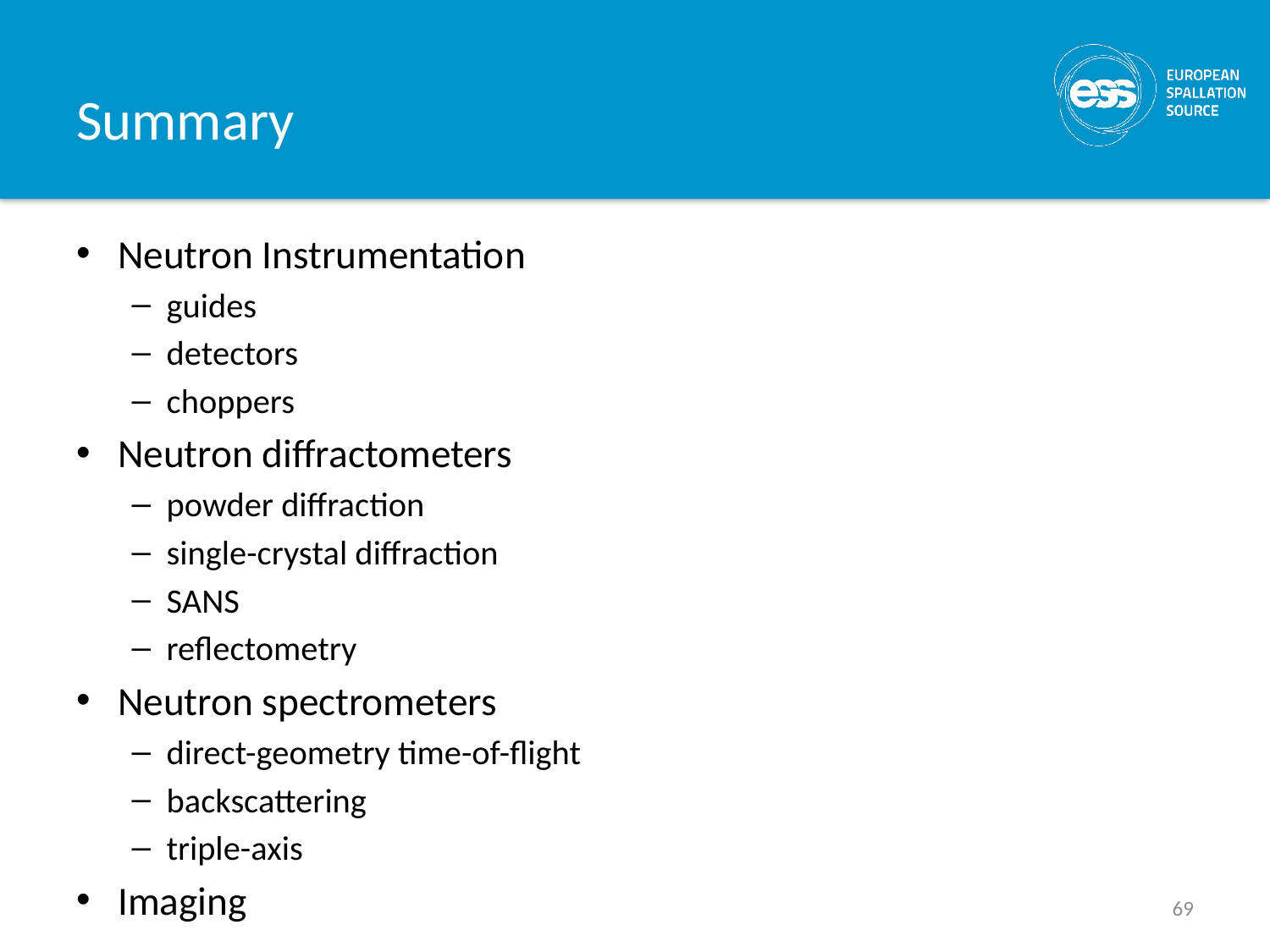

# Summary
Neutron Instrumentation
guides
detectors
choppers
Neutron diffractometers
powder diffraction
single-crystal diffraction
SANS
reflectometry
Neutron spectrometers
direct-geometry time-of-flight
backscattering
triple-axis
Imaging

69